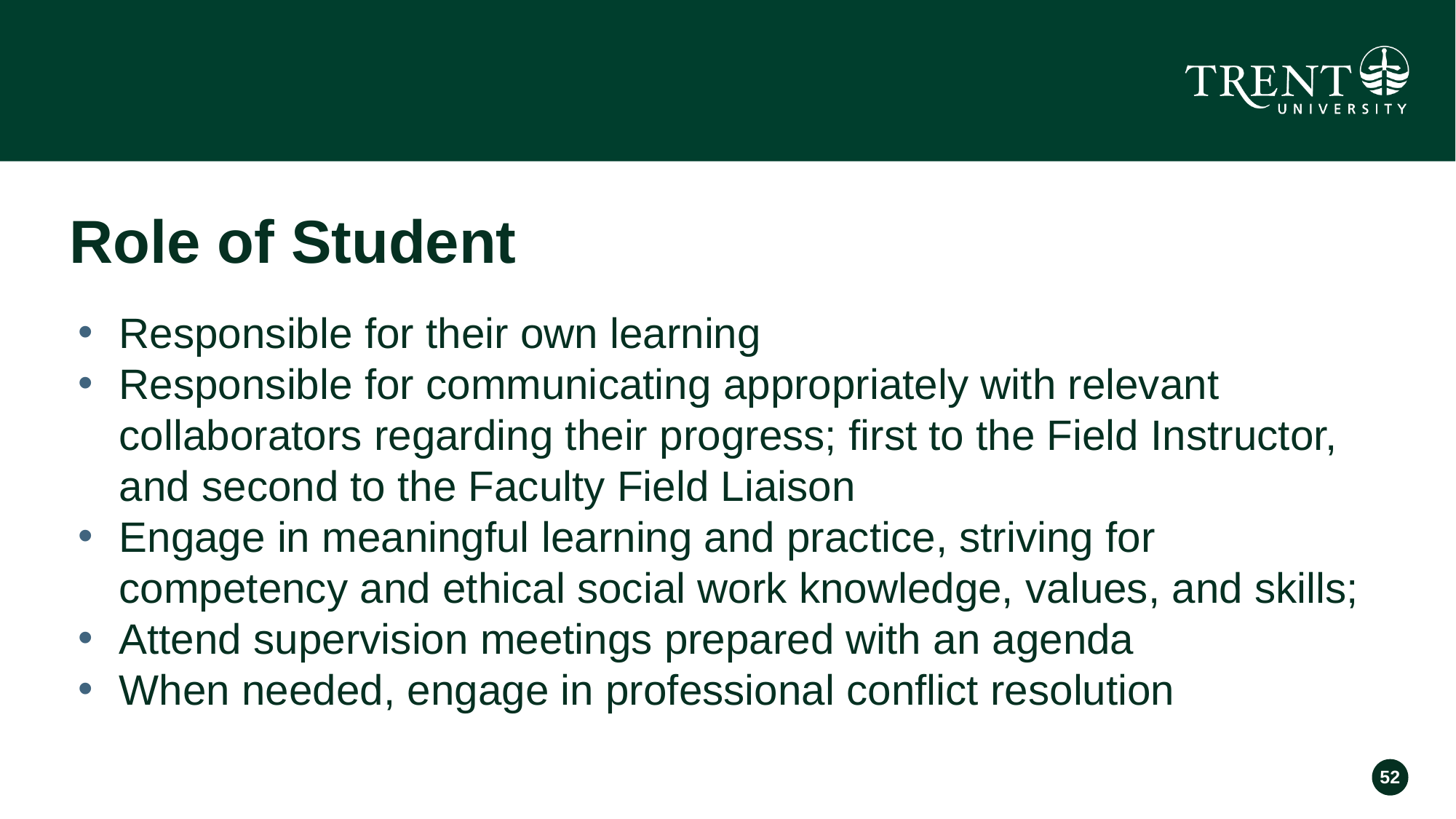

# Role of Student
Responsible for their own learning
Responsible for communicating appropriately with relevant collaborators regarding their progress; first to the Field Instructor, and second to the Faculty Field Liaison
Engage in meaningful learning and practice, striving for competency and ethical social work knowledge, values, and skills;
Attend supervision meetings prepared with an agenda
When needed, engage in professional conflict resolution

52